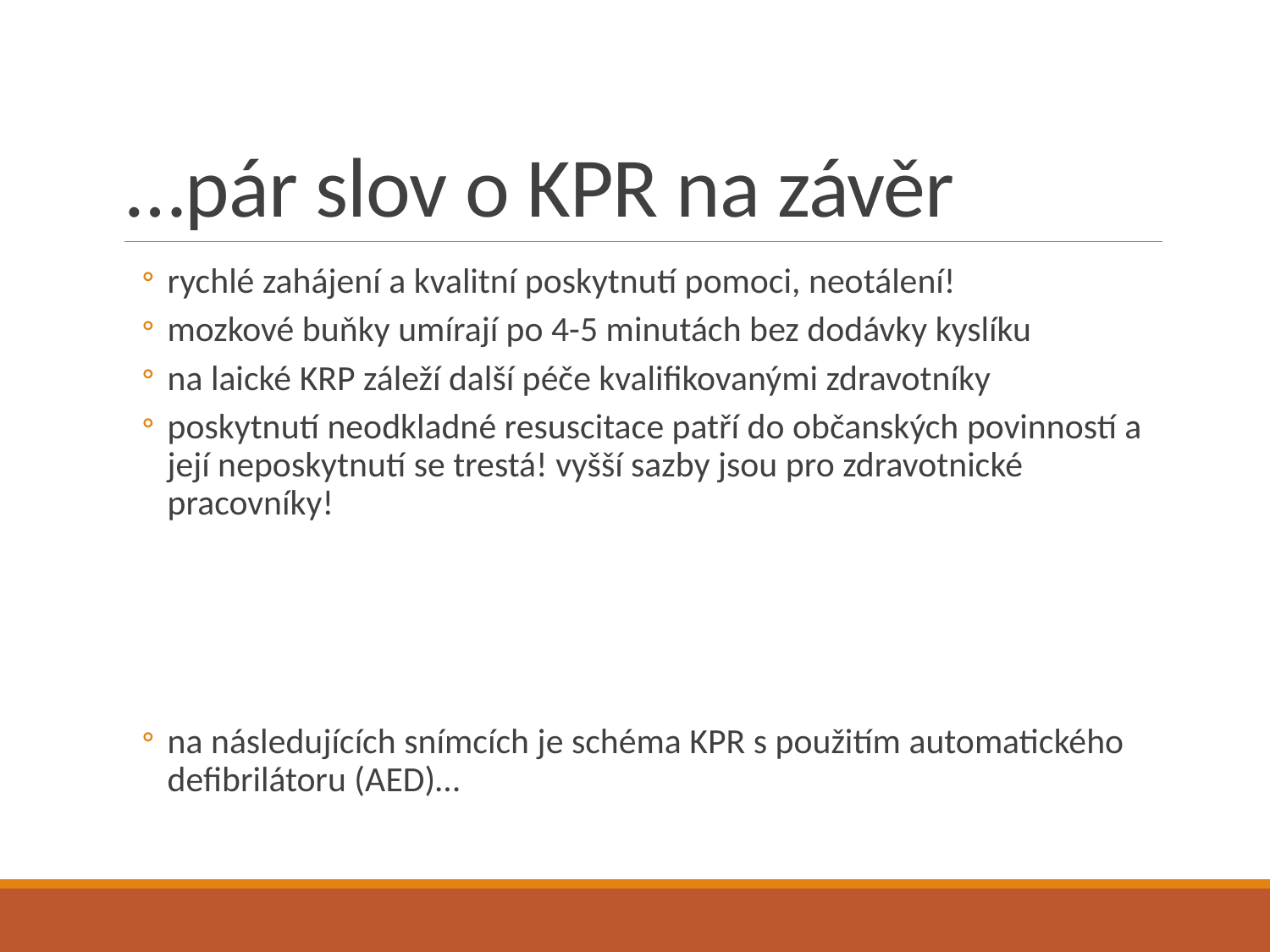

# …pár slov o KPR na závěr
rychlé zahájení a kvalitní poskytnutí pomoci, neotálení!
mozkové buňky umírají po 4-5 minutách bez dodávky kyslíku
na laické KRP záleží další péče kvalifikovanými zdravotníky
poskytnutí neodkladné resuscitace patří do občanských povinností a její neposkytnutí se trestá! vyšší sazby jsou pro zdravotnické pracovníky!

na následujících snímcích je schéma KPR s použitím automatického defibrilátoru (AED)…